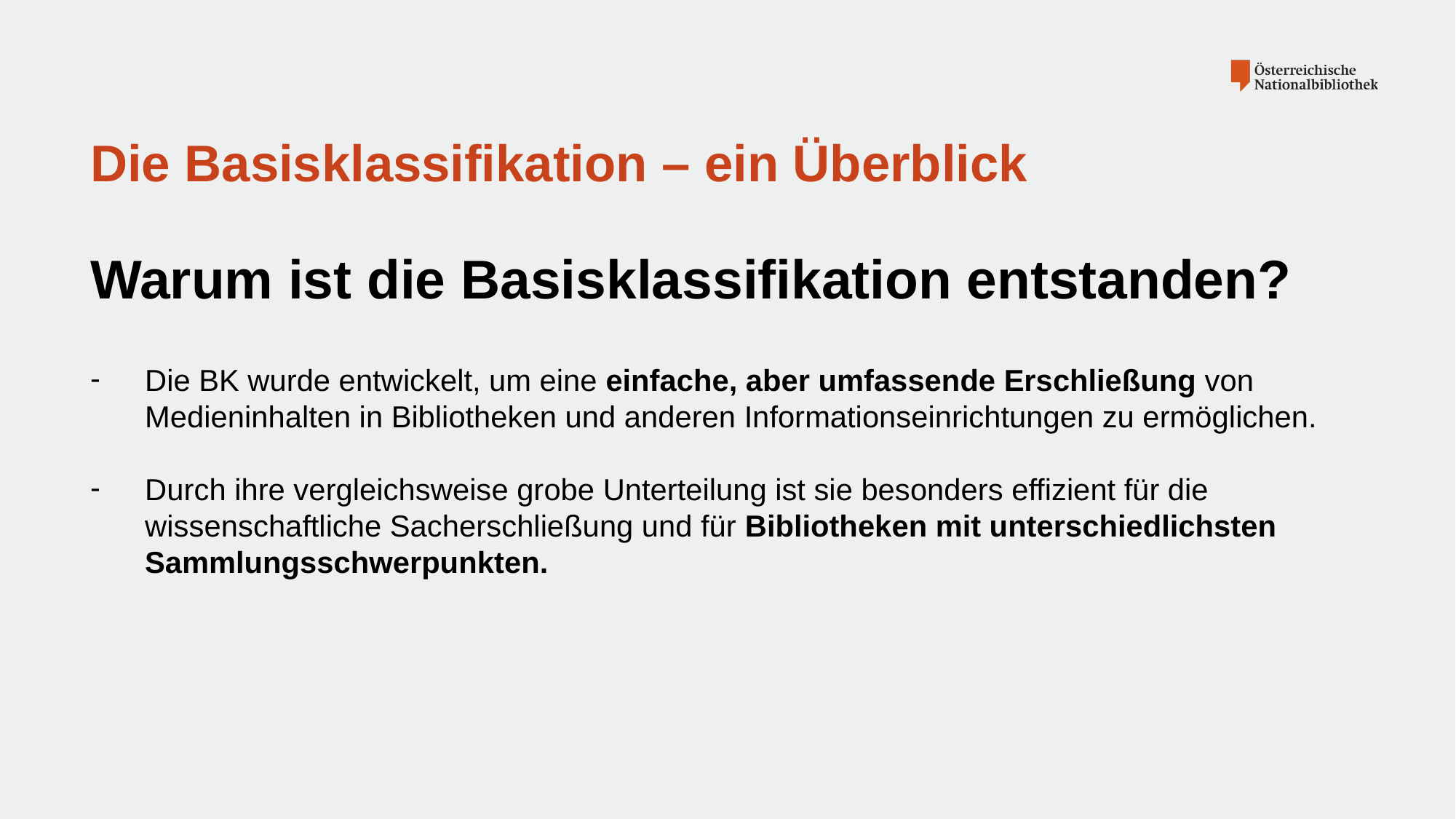

# Die Basisklassifikation – ein Überblick
Warum ist die Basisklassifikation entstanden?

Die BK wurde entwickelt, um eine einfache, aber umfassende Erschließung von Medieninhalten in Bibliotheken und anderen Informationseinrichtungen zu ermöglichen.

Durch ihre vergleichsweise grobe Unterteilung ist sie besonders effizient für die wissenschaftliche Sacherschließung und für Bibliotheken mit unterschiedlichsten Sammlungsschwerpunkten.